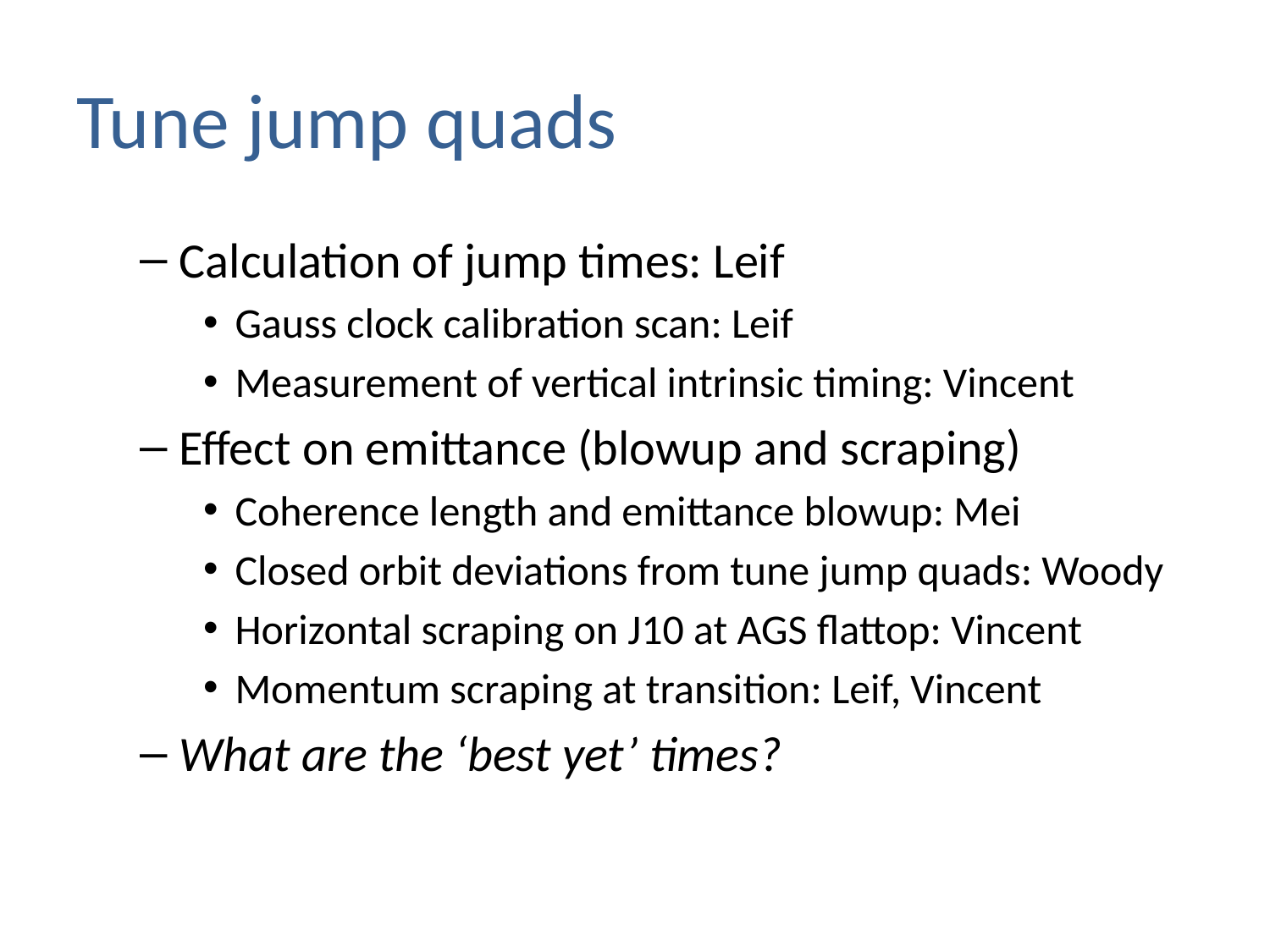

# Tune jump quads
Calculation of jump times: Leif
Gauss clock calibration scan: Leif
Measurement of vertical intrinsic timing: Vincent
Effect on emittance (blowup and scraping)
Coherence length and emittance blowup: Mei
Closed orbit deviations from tune jump quads: Woody
Horizontal scraping on J10 at AGS flattop: Vincent
Momentum scraping at transition: Leif, Vincent
What are the ‘best yet’ times?